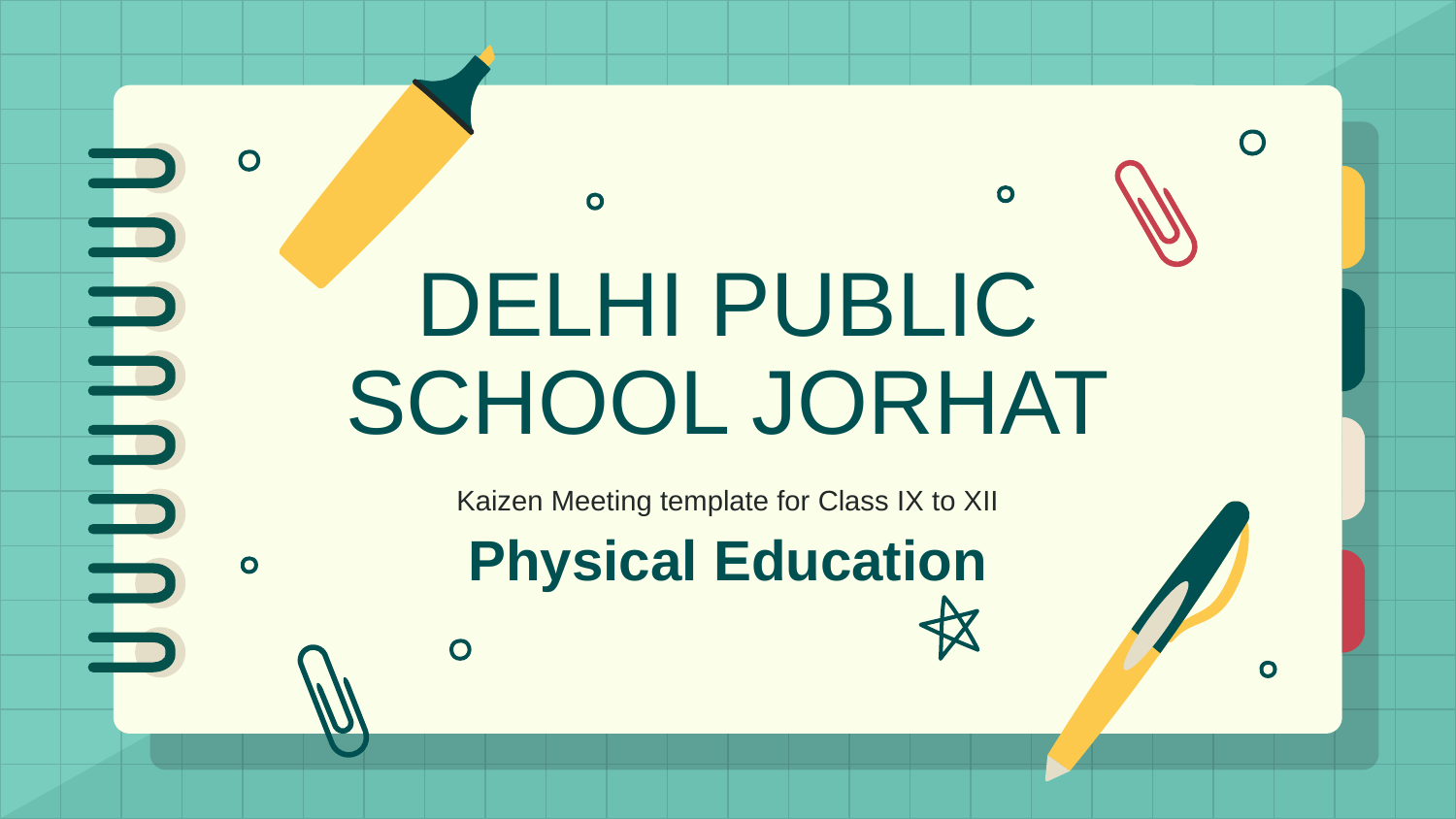

# DELHI PUBLIC SCHOOL JORHAT
Kaizen Meeting template for Class IX to XII

Physical Education